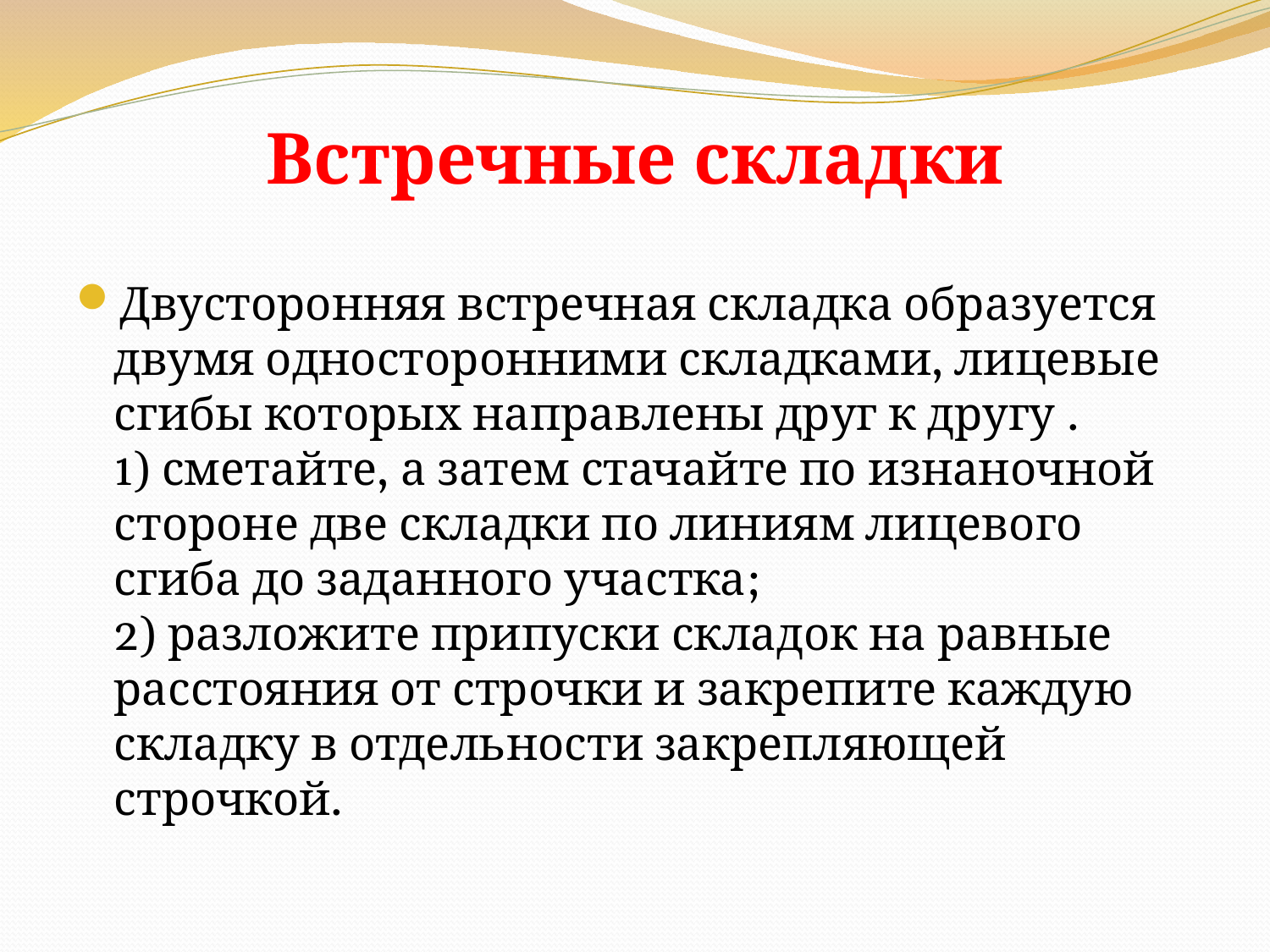

# Встречные складки
Двусторонняя встречная складка образуется двумя односторонними складками, лицевые сгибы которых направлены друг к другу .
1) сметайте, а затем стачайте по изнаночной стороне две складки по линиям лицевого сгиба до заданного участка;
2) разложите припуски складок на равные расстояния от строчки и закрепите каждую складку в отдельности закрепляющей строчкой.